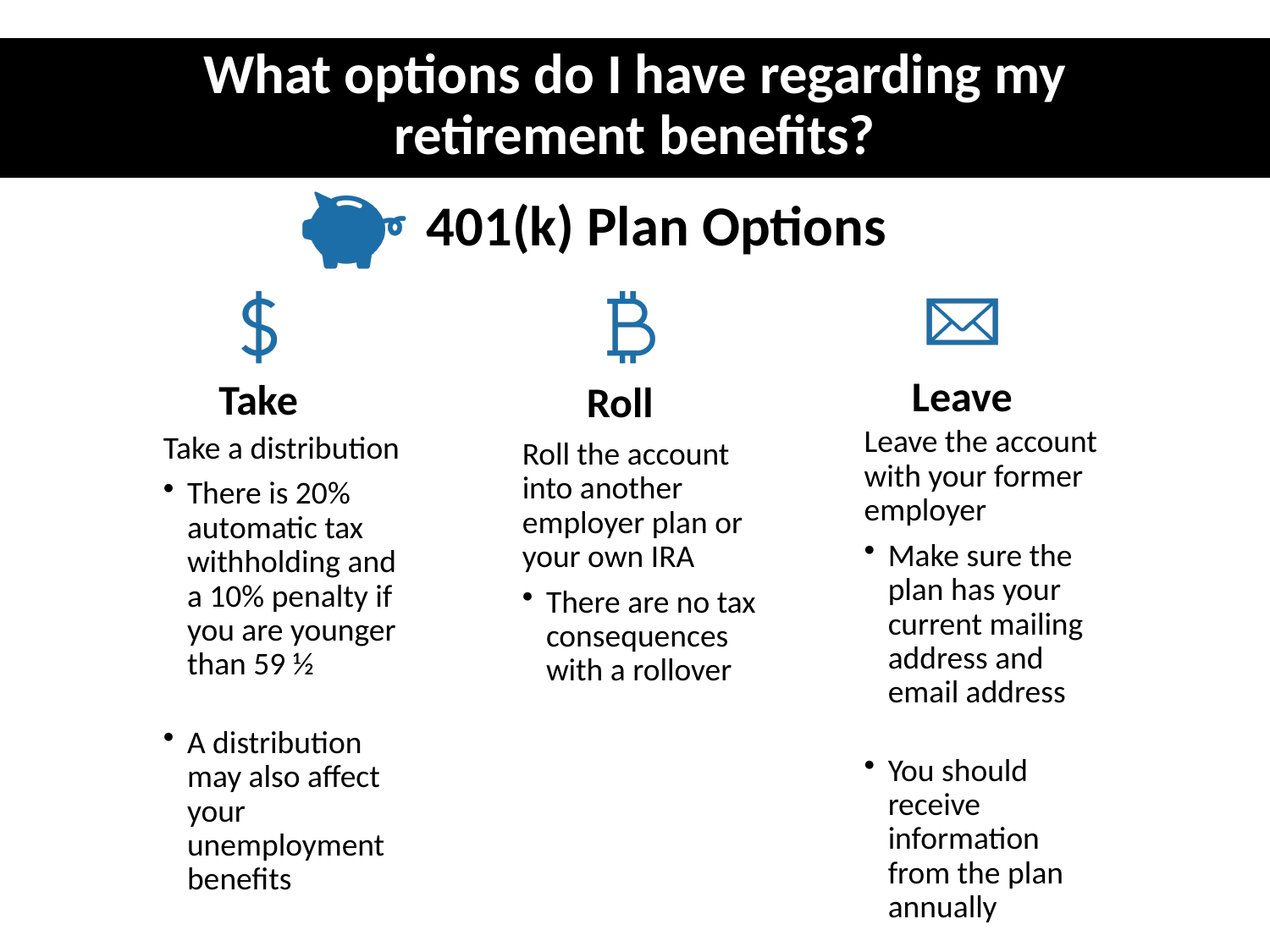

What options do I have regarding my
retirement benefits?

401(k) Plan Options

Roll the account into another employer plan or your own IRA
There are no tax consequences with a rollover

Leave
Take

Roll

Leave the account with your former employer
Make sure the plan has your current mailing address and email address

You should receive information from the plan annually

Take a distribution
There is 20% automatic tax withholding and a 10% penalty if you are younger than 59 ½

A distribution may also affect your unemployment benefits